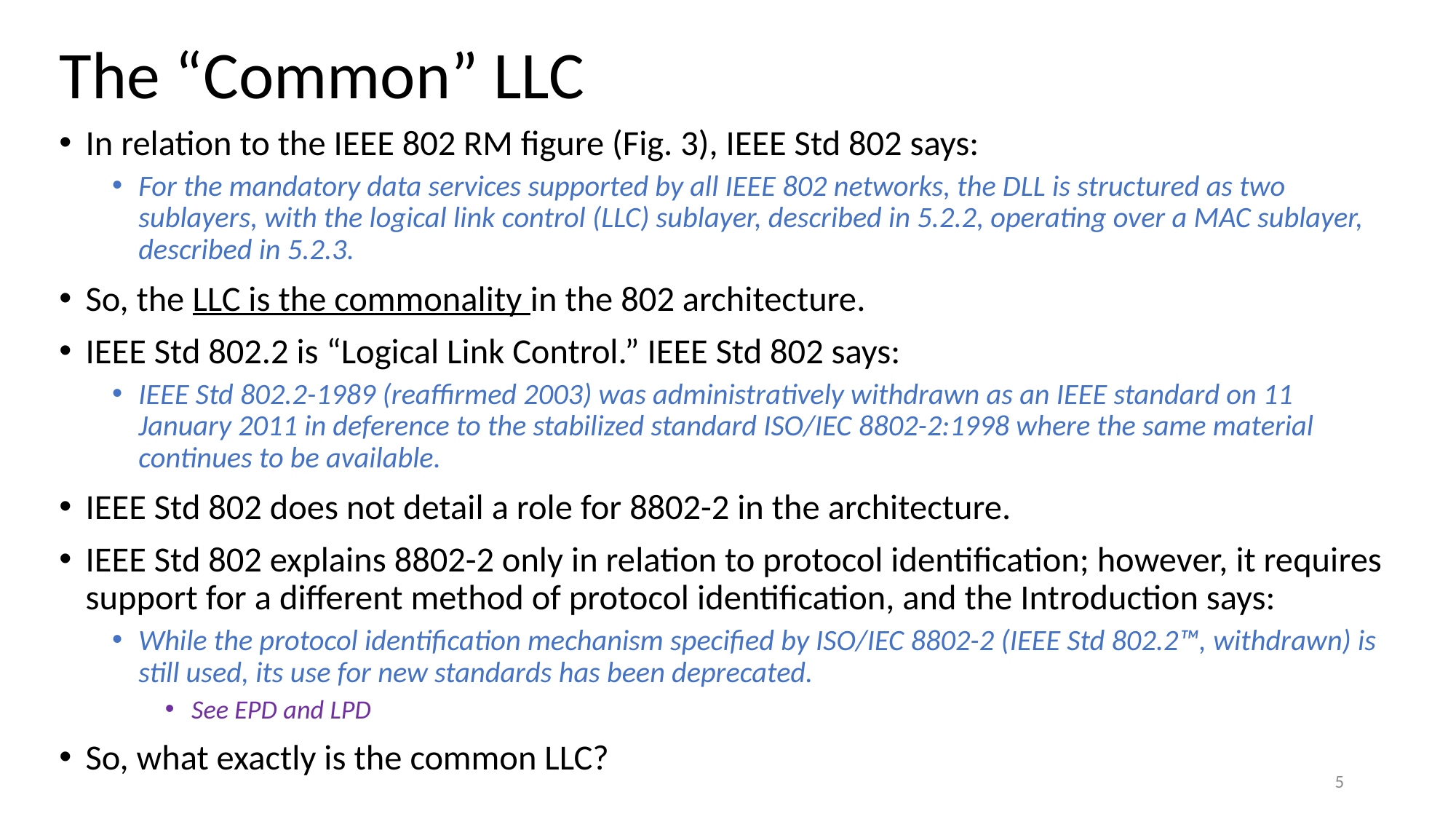

# The “Common” LLC
In relation to the IEEE 802 RM figure (Fig. 3), IEEE Std 802 says:
For the mandatory data services supported by all IEEE 802 networks, the DLL is structured as two sublayers, with the logical link control (LLC) sublayer, described in 5.2.2, operating over a MAC sublayer, described in 5.2.3.
So, the LLC is the commonality in the 802 architecture.
IEEE Std 802.2 is “Logical Link Control.” IEEE Std 802 says:
IEEE Std 802.2-1989 (reaffirmed 2003) was administratively withdrawn as an IEEE standard on 11 January 2011 in deference to the stabilized standard ISO/IEC 8802-2:1998 where the same material continues to be available.
IEEE Std 802 does not detail a role for 8802-2 in the architecture.
IEEE Std 802 explains 8802-2 only in relation to protocol identification; however, it requires support for a different method of protocol identification, and the Introduction says:
While the protocol identification mechanism specified by ISO/IEC 8802-2 (IEEE Std 802.2™, withdrawn) is still used, its use for new standards has been deprecated.
See EPD and LPD
So, what exactly is the common LLC?
5
5